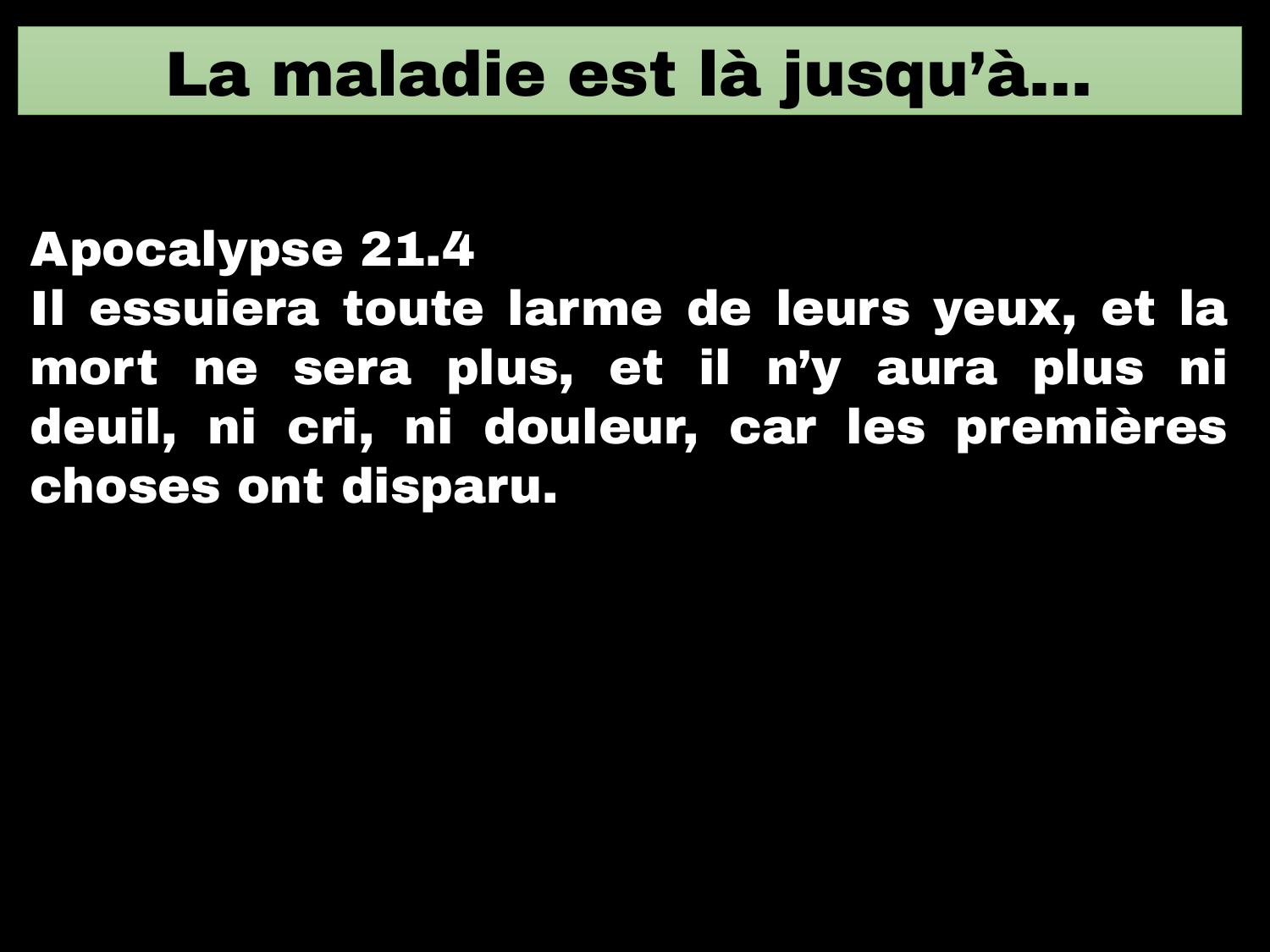

La maladie est là jusqu’à…
Apocalypse 21.4
Il essuiera toute larme de leurs yeux, et la mort ne sera plus, et il n’y aura plus ni deuil, ni cri, ni douleur, car les premières choses ont disparu.